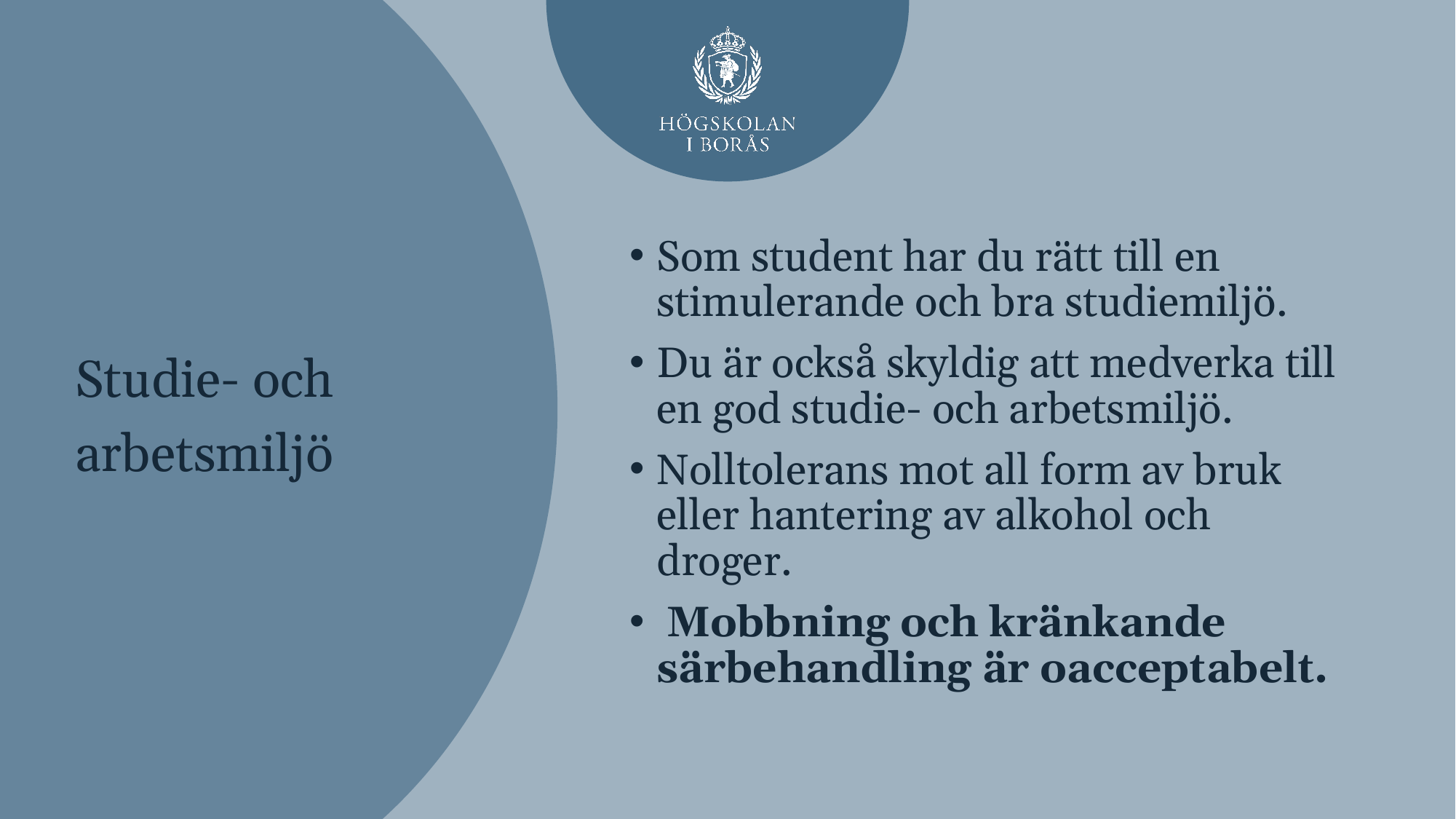

Som student har du rätt till en stimulerande och bra studiemiljö.
Du är också skyldig att medverka till en god studie- och arbetsmiljö.
Nolltolerans mot all form av bruk eller hantering av alkohol och droger.
 Mobbning och kränkande särbehandling är oacceptabelt.

# Studie- och arbetsmiljö